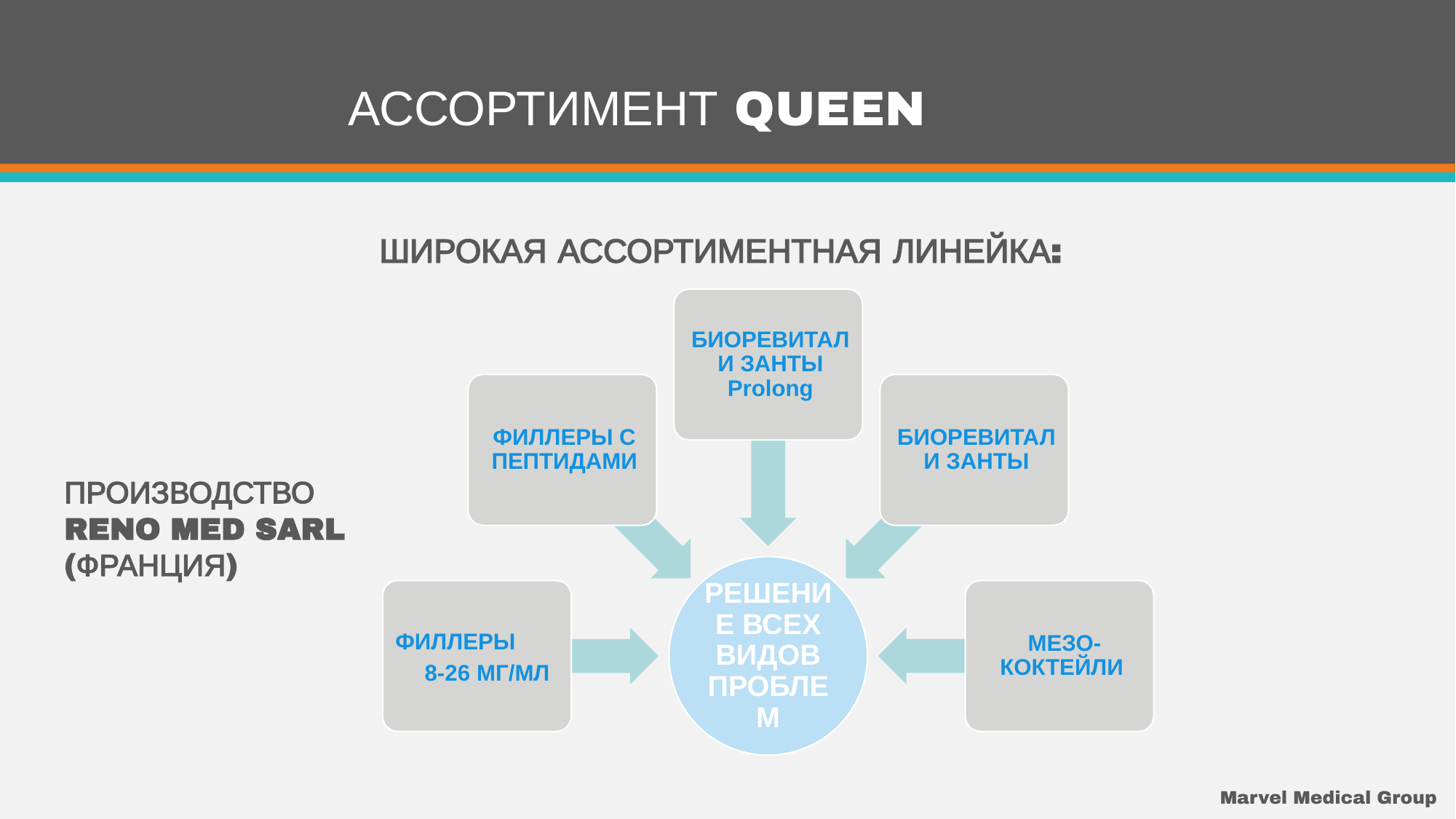

# АССОРТИМЕНТ QUEEN
ШИРОКАЯ АССОРТИМЕНТНАЯ ЛИНЕЙКА:
РЕШЕНИЕ ВСЕХ ВИДОВ ПРОБЛЕМ
ФИЛЛЕРЫ         8-26 МГ/МЛ
ФИЛЛЕРЫ С ПЕПТИДАМИ
БиоревитаЛИ ЗАНТЫ Prolong
БиоревитаЛИ ЗАНТЫ
 МЕЗО-КОКТЕЙЛИ
производство RENO MED SARL (Франция)
Marvel Medical Group